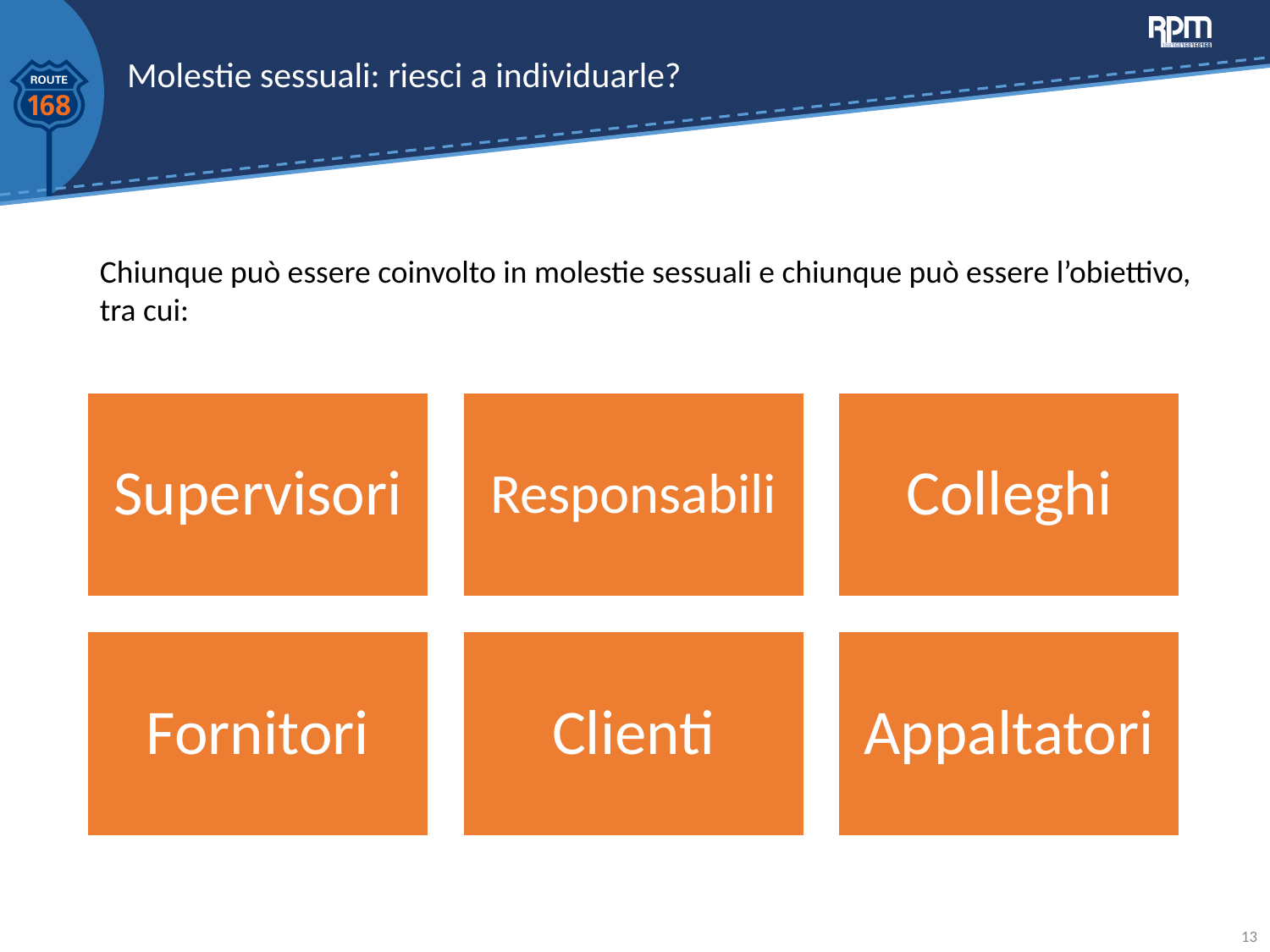

# Molestie sessuali: riesci a individuarle?
Chiunque può essere coinvolto in molestie sessuali e chiunque può essere l’obiettivo, tra cui:
Supervisori
Responsabili
Colleghi
Fornitori
Clienti
Appaltatori
13